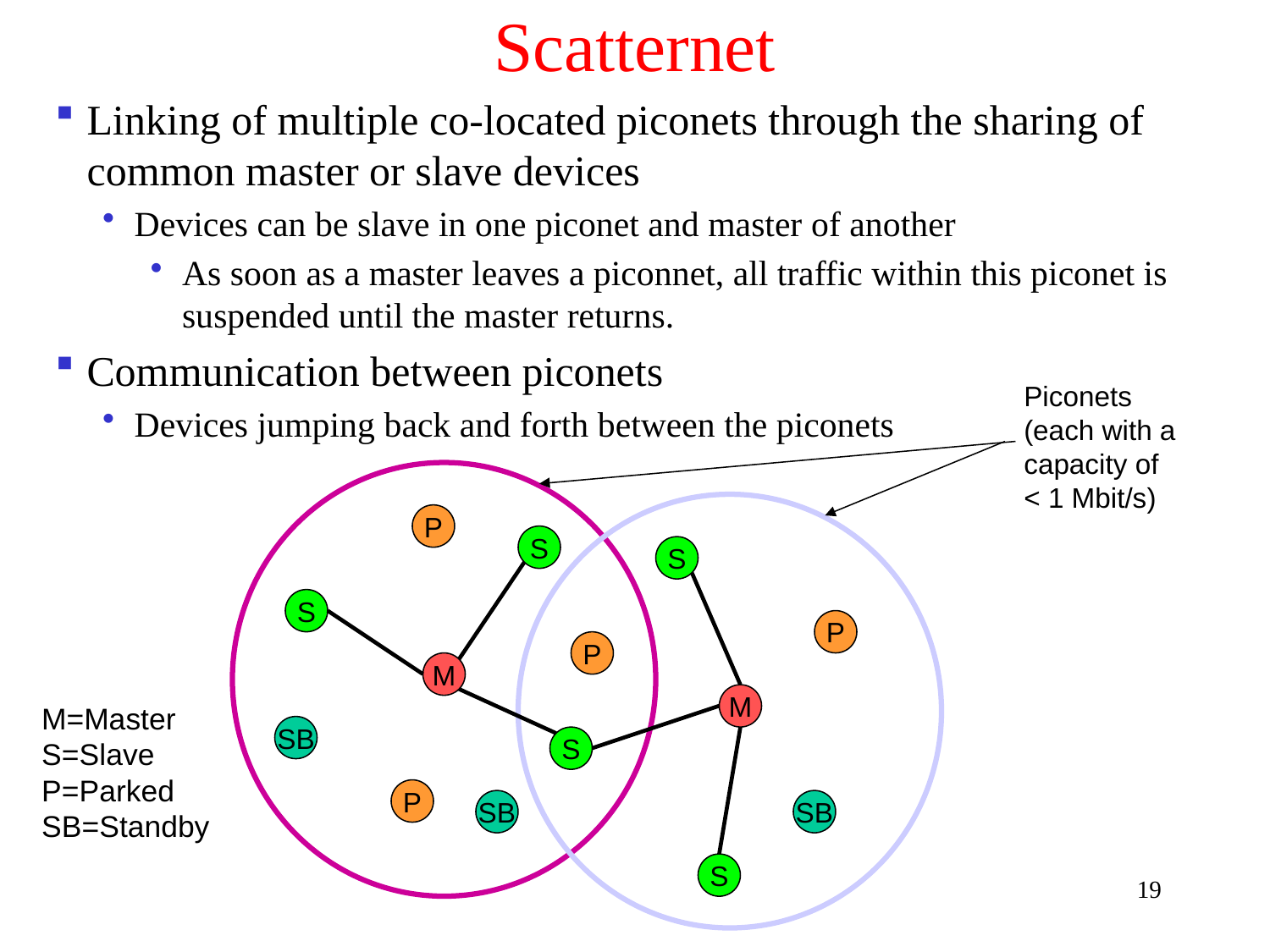

# Scatternet
Linking of multiple co-located piconets through the sharing of common master or slave devices
Devices can be slave in one piconet and master of another
As soon as a master leaves a piconnet, all traffic within this piconet is suspended until the master returns.
Communication between piconets
Devices jumping back and forth between the piconets
Piconets
(each with a
capacity of
< 1 Mbit/s)

P
S
S
S
P
P
M
M
M=Master
S=Slave
P=Parked
SB=Standby
SB
S
P
SB
SB
S
19